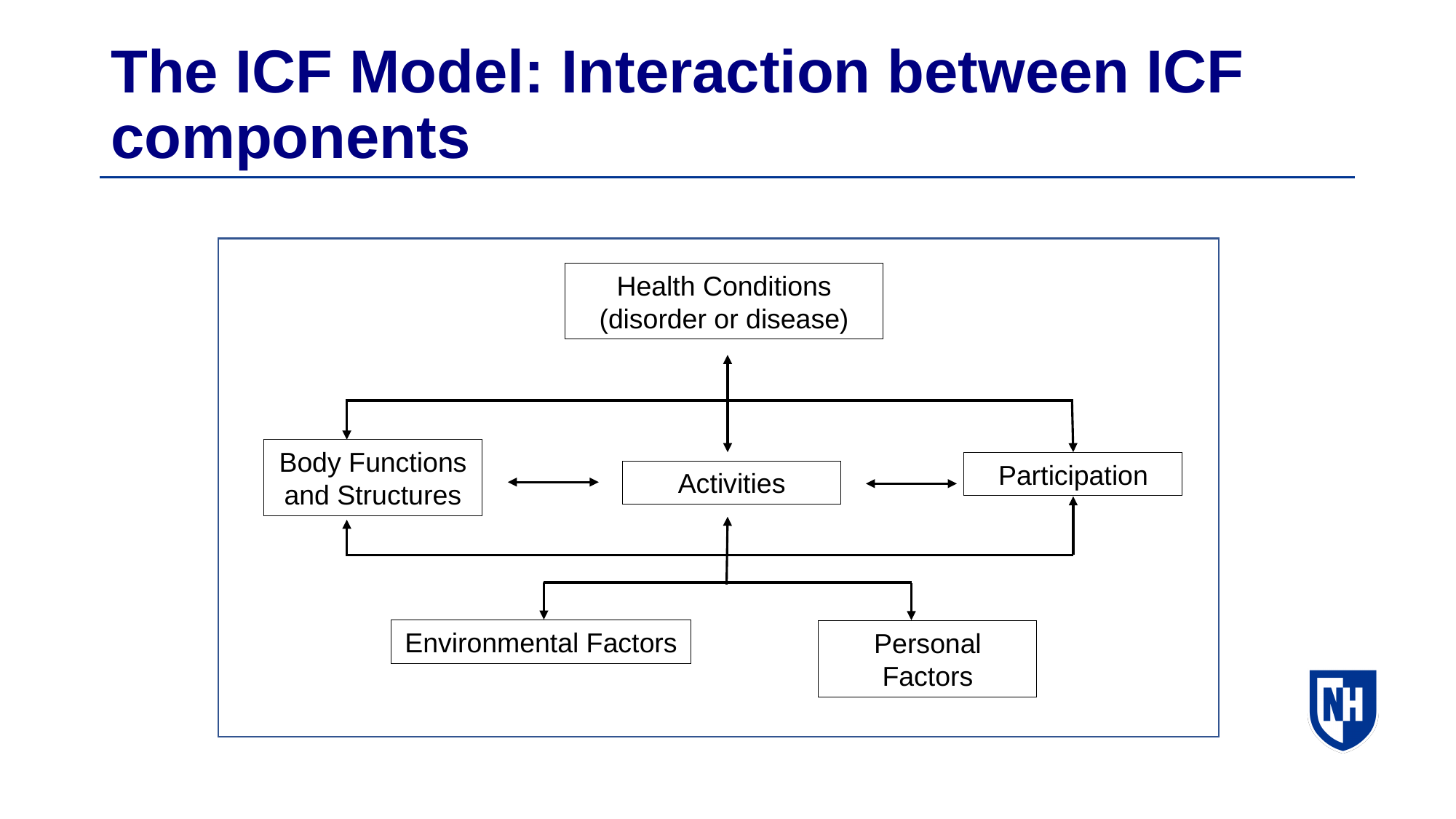

# The ICF Model: Interaction between ICF components

Health Conditions (disorder or disease)
Body Functions and Structures
Participation
Activities
Environmental Factors
Personal Factors